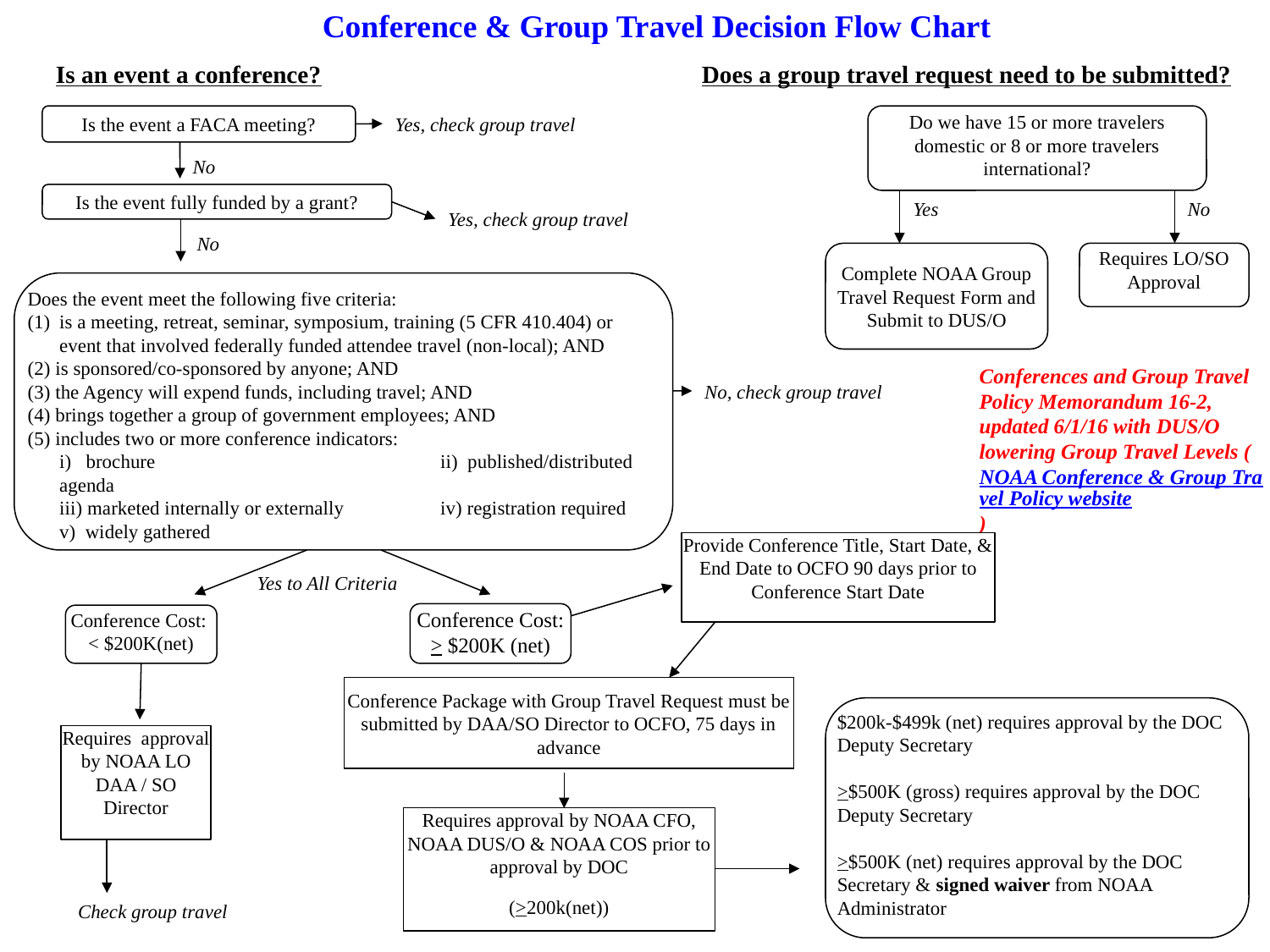

Conference & Group Travel Decision Flow Chart
Is an event a conference?
Does a group travel request need to be submitted?
Yes, check group travel
Do we have 15 or more travelers domestic or 8 or more travelers international?
Is the event a FACA meeting?
No
Is the event fully funded by a grant?
Yes
No
Yes, check group travel
No
Complete NOAA Group Travel Request Form and Submit to DUS/O
Requires LO/SO Approval
Does the event meet the following five criteria:
is a meeting, retreat, seminar, symposium, training (5 CFR 410.404) or event that involved federally funded attendee travel (non-local); AND
(2) is sponsored/co-sponsored by anyone; AND
(3) the Agency will expend funds, including travel; AND
(4) brings together a group of government employees; AND
(5) includes two or more conference indicators:
	i)   brochure			ii)  published/distributed agenda
	iii) marketed internally or externally	iv) registration required
	v)  widely gathered
Conferences and Group Travel Policy Memorandum 16-2, updated 6/1/16 with DUS/O lowering Group Travel Levels (NOAA Conference & Group Travel Policy website)
No, check group travel
Provide Conference Title, Start Date, & End Date to OCFO 90 days prior to Conference Start Date
Yes to All Criteria
Conference Cost: > $200K (net)
Conference Cost:  < $200K(net)
Conference Package with Group Travel Request must be submitted by DAA/SO Director to OCFO, 75 days in advance
$200k-$499k (net) requires approval by the DOC Deputy Secretary

>$500K (gross) requires approval by the DOC Deputy Secretary

>$500K (net) requires approval by the DOC Secretary & signed waiver from NOAA Administrator

Requires  approval by NOAA LO DAA / SO Director
Requires approval by NOAA CFO, NOAA DUS/O & NOAA COS prior to approval by DOC
(>200k(net))
Check group travel